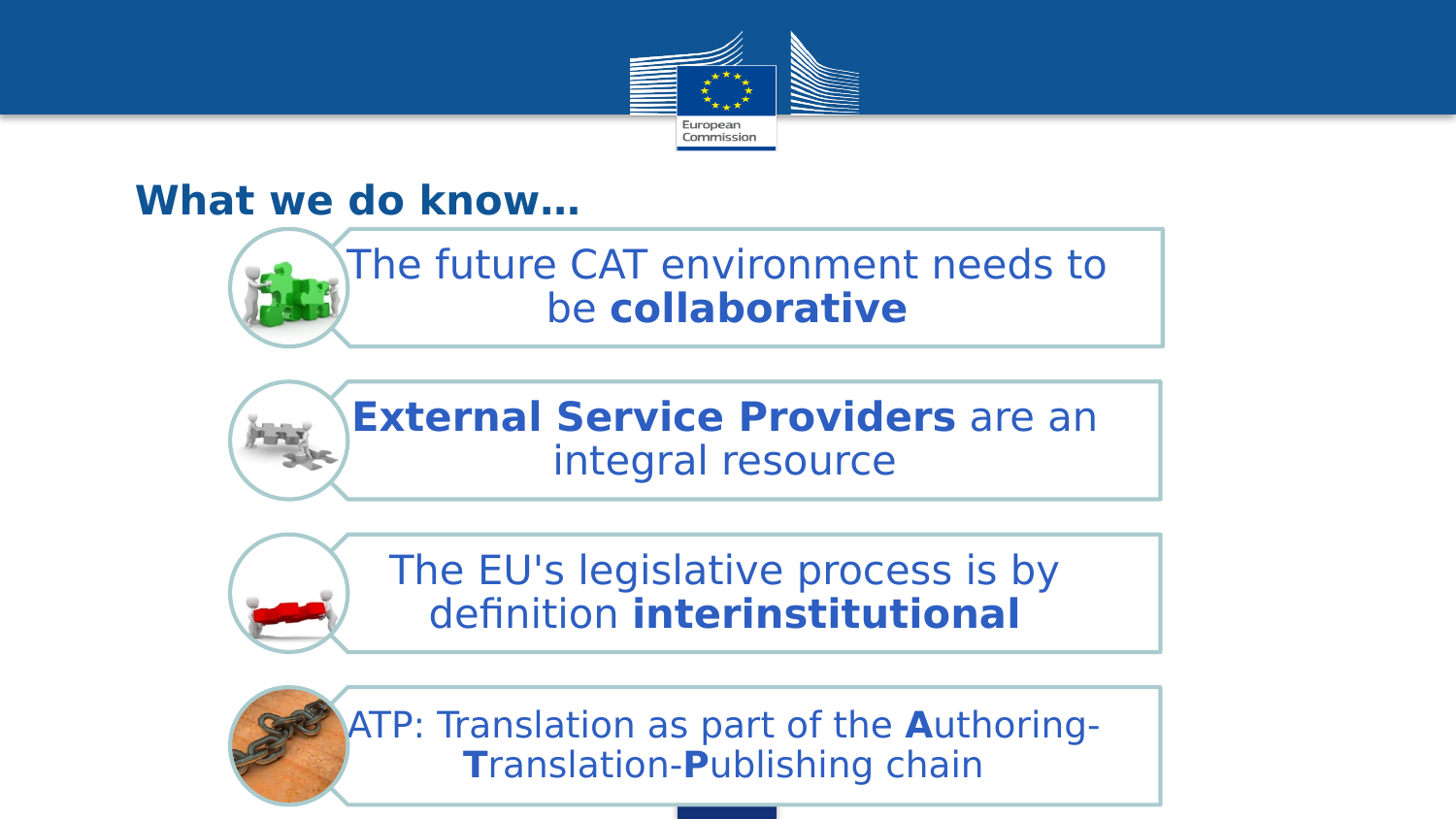

# What we do know…
The future CAT environment needs to be collaborative
External Service Providers are an integral resource
The EU's legislative process is by definition interinstitutional
ATP: Translation as part of the Authoring-Translation-Publishing chain